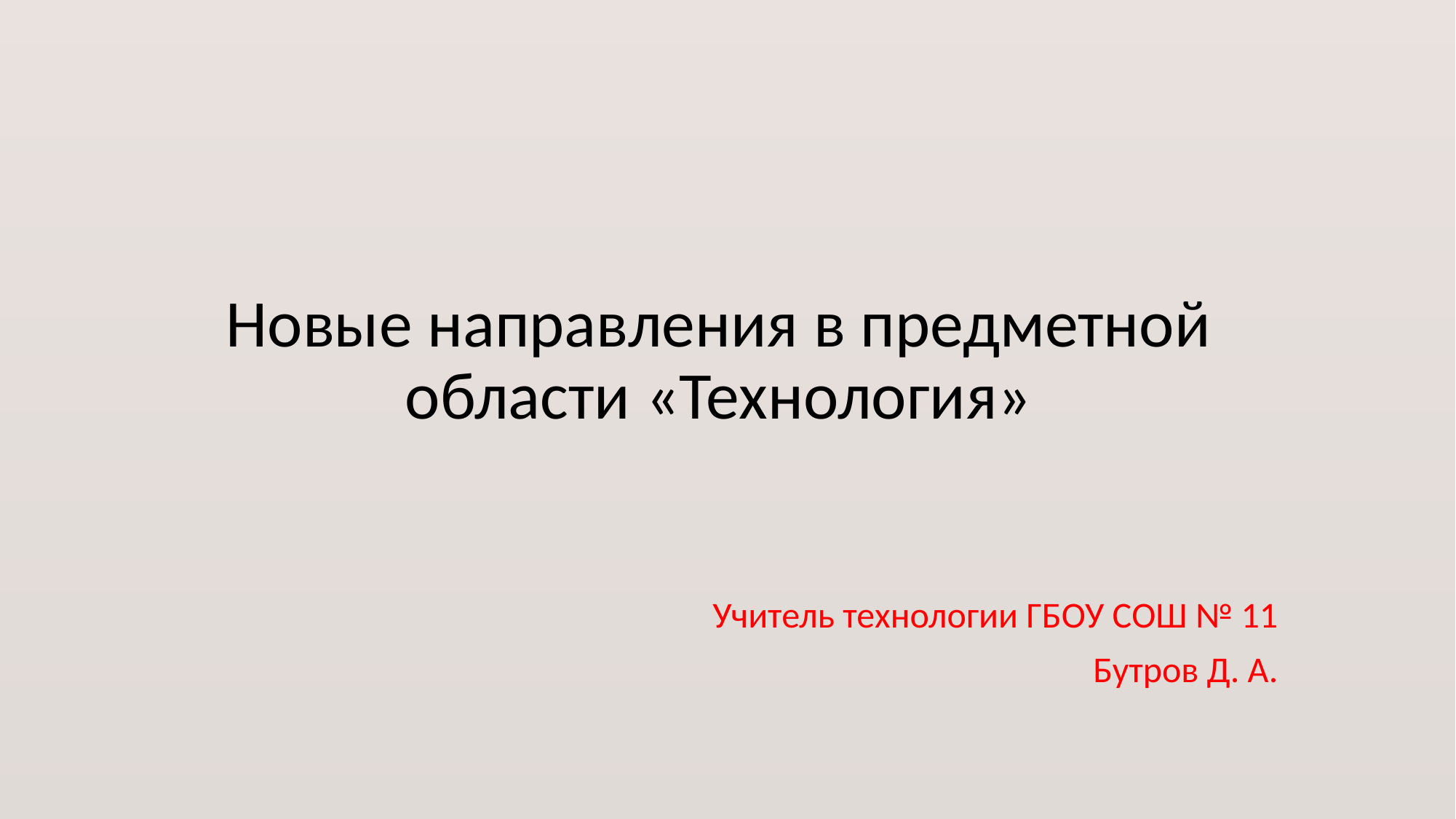

# Новые направления в предметной области «Технология»
Учитель технологии ГБОУ СОШ № 11
Бутров Д. А.